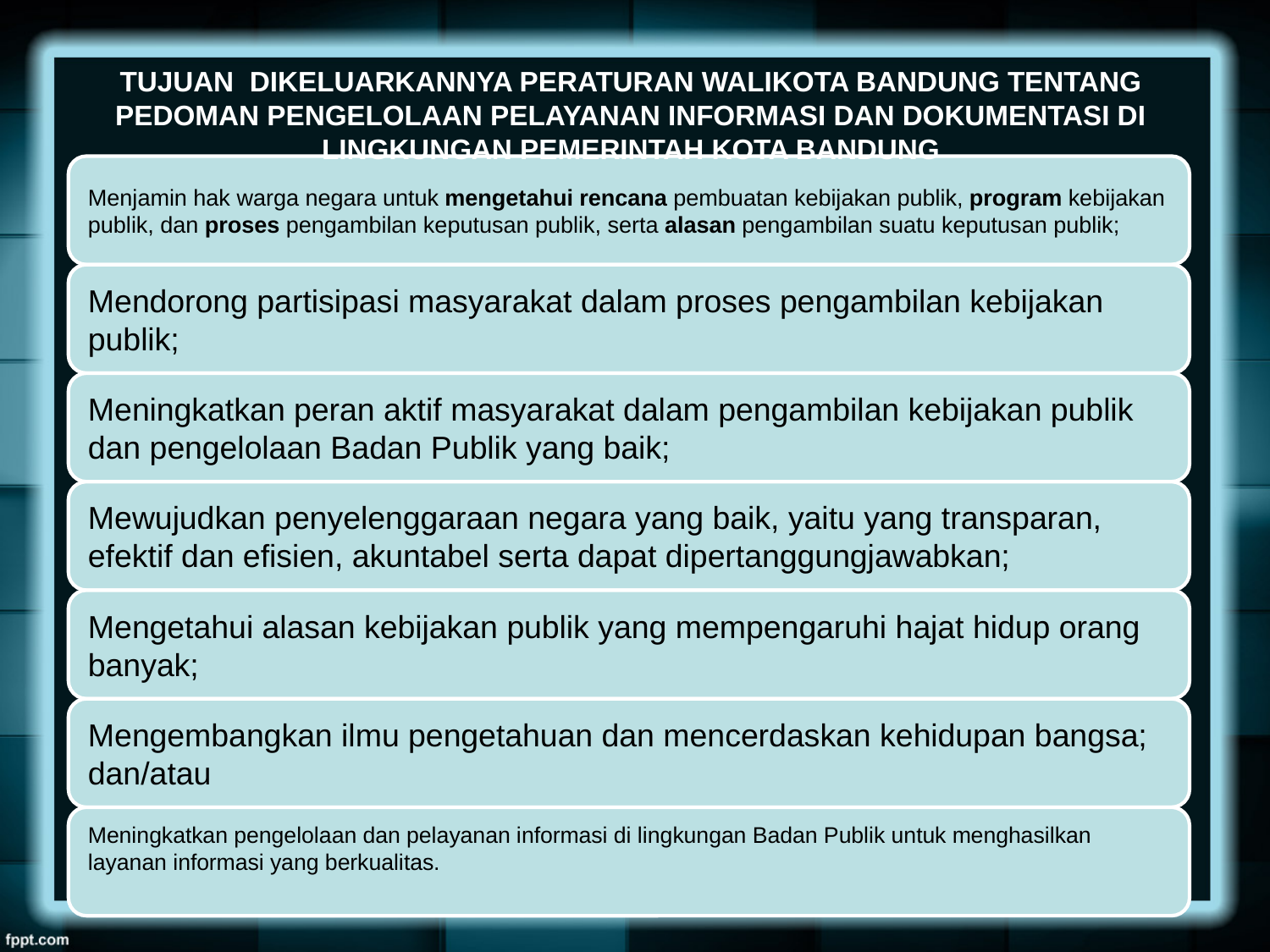

# Tujuan  dikeluarkannya Peraturan walikota Bandung tentang Pedoman Pengelolaan Pelayanan Informasi Dan Dokumentasi Di Lingkungan Pemerintah Kota Bandung
Menjamin hak warga negara untuk mengetahui rencana pembuatan kebijakan publik, program kebijakan publik, dan proses pengambilan keputusan publik, serta alasan pengambilan suatu keputusan publik;
Mendorong partisipasi masyarakat dalam proses pengambilan kebijakan publik;
Meningkatkan peran aktif masyarakat dalam pengambilan kebijakan publik dan pengelolaan Badan Publik yang baik;
Mewujudkan penyelenggaraan negara yang baik, yaitu yang transparan, efektif dan efisien, akuntabel serta dapat dipertanggungjawabkan;
Mengetahui alasan kebijakan publik yang mempengaruhi hajat hidup orang banyak;
Mengembangkan ilmu pengetahuan dan mencerdaskan kehidupan bangsa; dan/atau
Meningkatkan pengelolaan dan pelayanan informasi di lingkungan Badan Publik untuk menghasilkan layanan informasi yang berkualitas.